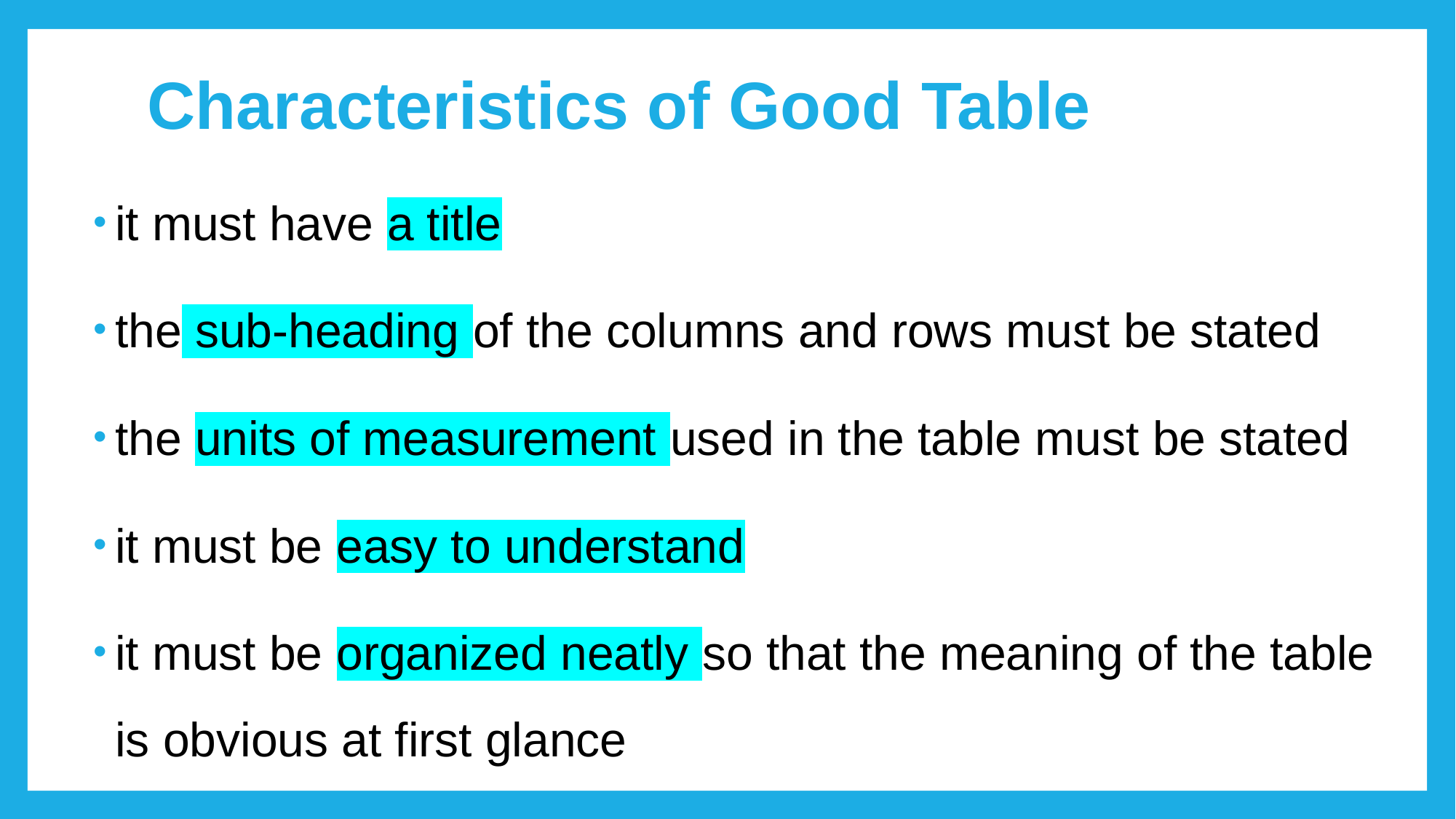

# Characteristics of Good Table
it must have a title
the sub-heading of the columns and rows must be stated
the units of measurement used in the table must be stated
it must be easy to understand
it must be organized neatly so that the meaning of the table is obvious at first glance